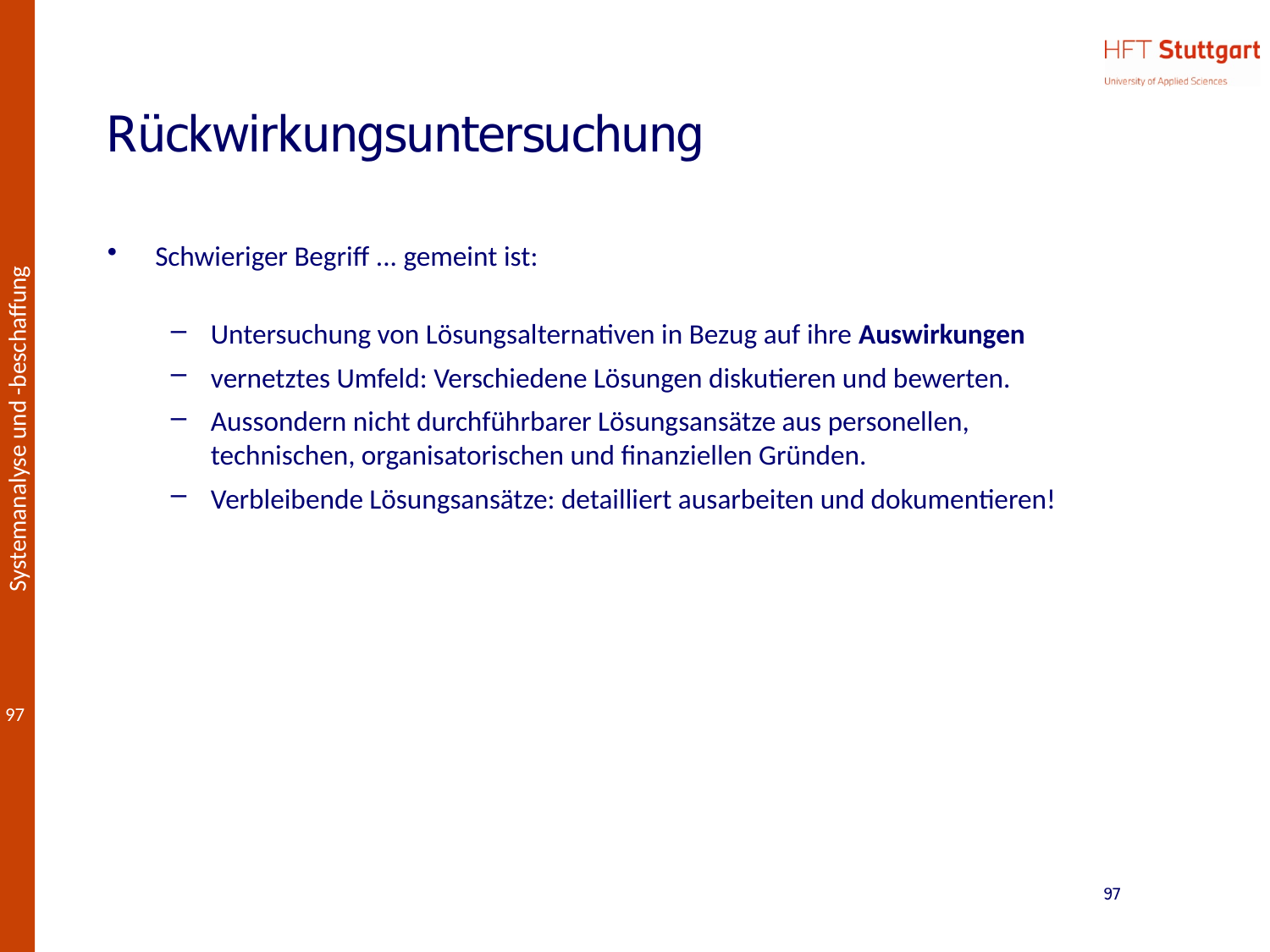

# Rückwirkungsuntersuchung
Schwieriger Begriff ... gemeint ist:
Untersuchung von Lösungsalternativen in Bezug auf ihre Auswirkungen
vernetztes Umfeld: Verschiedene Lösungen diskutieren und bewerten.
Aussondern nicht durchführbarer Lösungsansätze aus personellen, technischen, organisatorischen und finanziellen Gründen.
Verbleibende Lösungsansätze: detailliert ausarbeiten und dokumentieren!
97